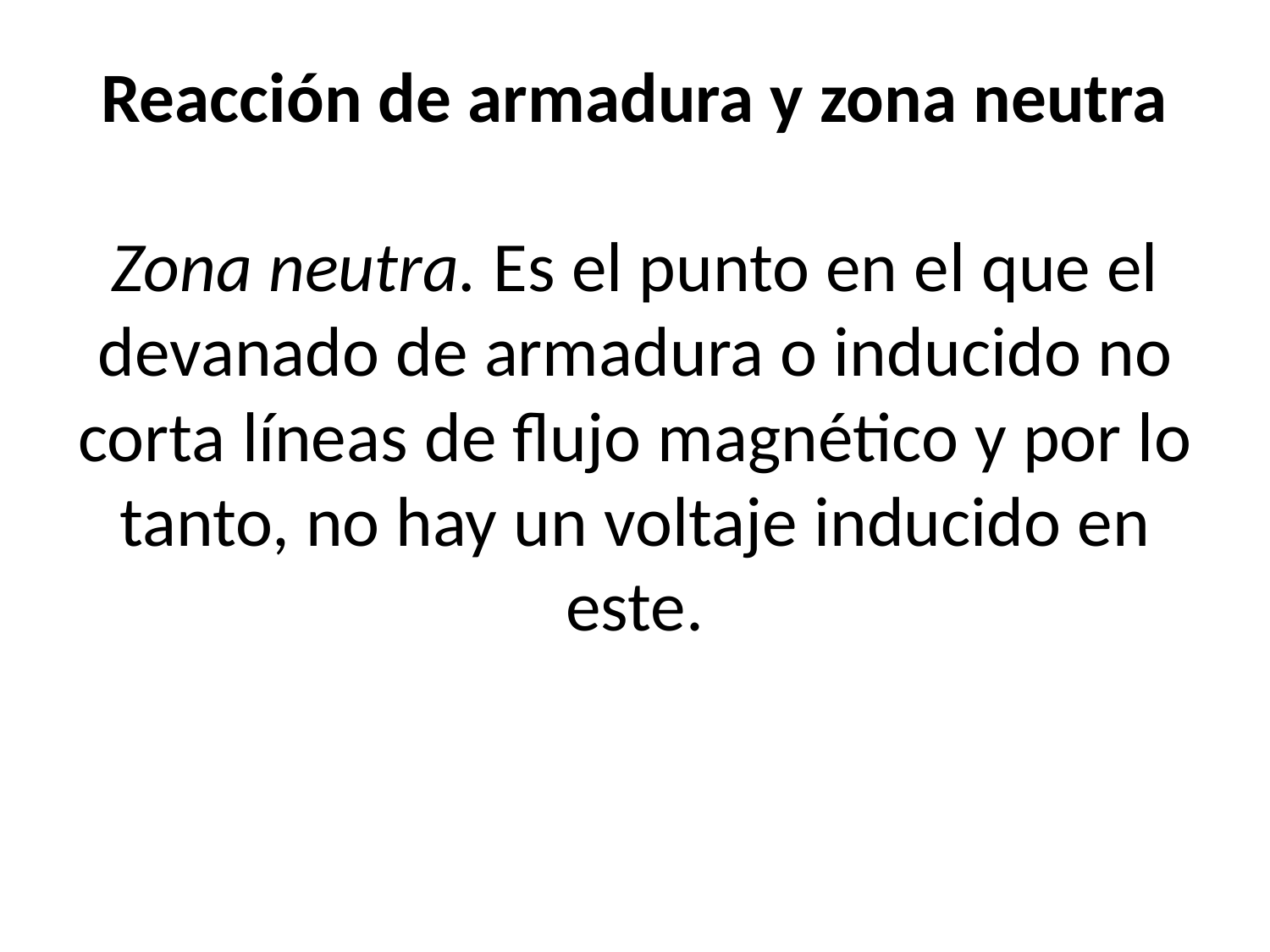

# Reacción de armadura y zona neutra   Zona neutra. Es el punto en el que el devanado de armadura o inducido no corta líneas de flujo magnético y por lo tanto, no hay un voltaje inducido en este.